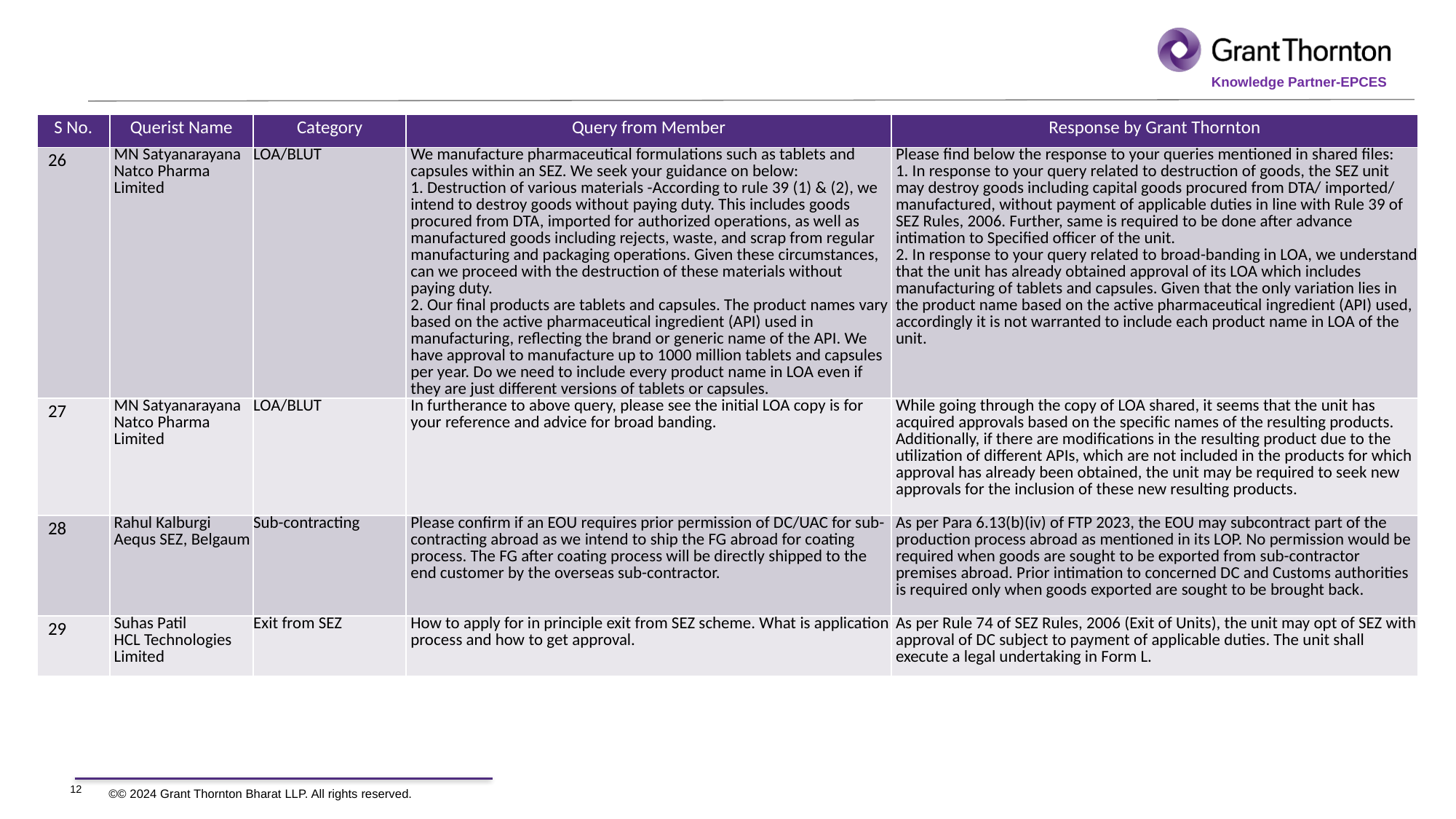

| S No. | Querist Name | Category | Query from Member | Response by Grant Thornton |
| --- | --- | --- | --- | --- |
| 26 | MN Satyanarayana Natco Pharma Limited | LOA/BLUT | We manufacture pharmaceutical formulations such as tablets and capsules within an SEZ. We seek your guidance on below: 1. Destruction of various materials -According to rule 39 (1) & (2), we intend to destroy goods without paying duty. This includes goods procured from DTA, imported for authorized operations, as well as manufactured goods including rejects, waste, and scrap from regular manufacturing and packaging operations. Given these circumstances, can we proceed with the destruction of these materials without paying duty. 2. Our final products are tablets and capsules. The product names vary based on the active pharmaceutical ingredient (API) used in manufacturing, reflecting the brand or generic name of the API. We have approval to manufacture up to 1000 million tablets and capsules per year. Do we need to include every product name in LOA even if they are just different versions of tablets or capsules. | Please find below the response to your queries mentioned in shared files: 1. In response to your query related to destruction of goods, the SEZ unit may destroy goods including capital goods procured from DTA/ imported/ manufactured, without payment of applicable duties in line with Rule 39 of SEZ Rules, 2006. Further, same is required to be done after advance intimation to Specified officer of the unit. 2. In response to your query related to broad-banding in LOA, we understand that the unit has already obtained approval of its LOA which includes manufacturing of tablets and capsules. Given that the only variation lies in the product name based on the active pharmaceutical ingredient (API) used, accordingly it is not warranted to include each product name in LOA of the unit. |
| 27 | MN Satyanarayana Natco Pharma Limited | LOA/BLUT | In furtherance to above query, please see the initial LOA copy is for your reference and advice for broad banding. | While going through the copy of LOA shared, it seems that the unit has acquired approvals based on the specific names of the resulting products. Additionally, if there are modifications in the resulting product due to the utilization of different APIs, which are not included in the products for which approval has already been obtained, the unit may be required to seek new approvals for the inclusion of these new resulting products. |
| 28 | Rahul Kalburgi Aequs SEZ, Belgaum | Sub-contracting | Please confirm if an EOU requires prior permission of DC/UAC for sub-contracting abroad as we intend to ship the FG abroad for coating process. The FG after coating process will be directly shipped to the end customer by the overseas sub-contractor. | As per Para 6.13(b)(iv) of FTP 2023, the EOU may subcontract part of the production process abroad as mentioned in its LOP. No permission would be required when goods are sought to be exported from sub-contractor premises abroad. Prior intimation to concerned DC and Customs authorities is required only when goods exported are sought to be brought back. |
| 29 | Suhas Patil HCL Technologies Limited | Exit from SEZ | How to apply for in principle exit from SEZ scheme. What is application process and how to get approval. | As per Rule 74 of SEZ Rules, 2006 (Exit of Units), the unit may opt of SEZ with approval of DC subject to payment of applicable duties. The unit shall execute a legal undertaking in Form L. |
12